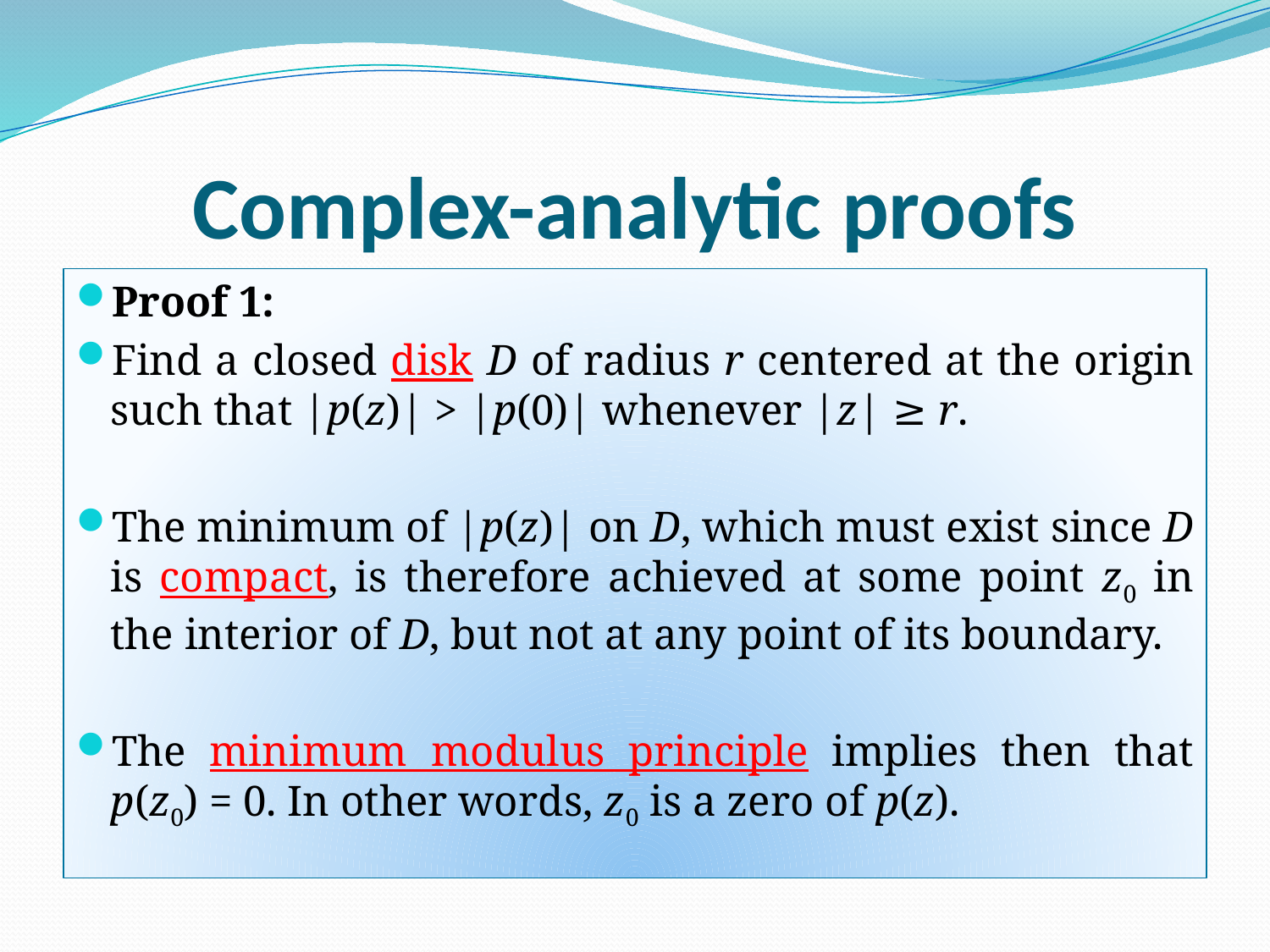

# Complex-analytic proofs
Proof 1:
Find a closed disk D of radius r centered at the origin such that |p(z)| > |p(0)| whenever |z| ≥ r.

The minimum of |p(z)| on D, which must exist since D is compact, is therefore achieved at some point z0 in the interior of D, but not at any point of its boundary.

The minimum modulus principle implies then that p(z0) = 0. In other words, z0 is a zero of p(z).